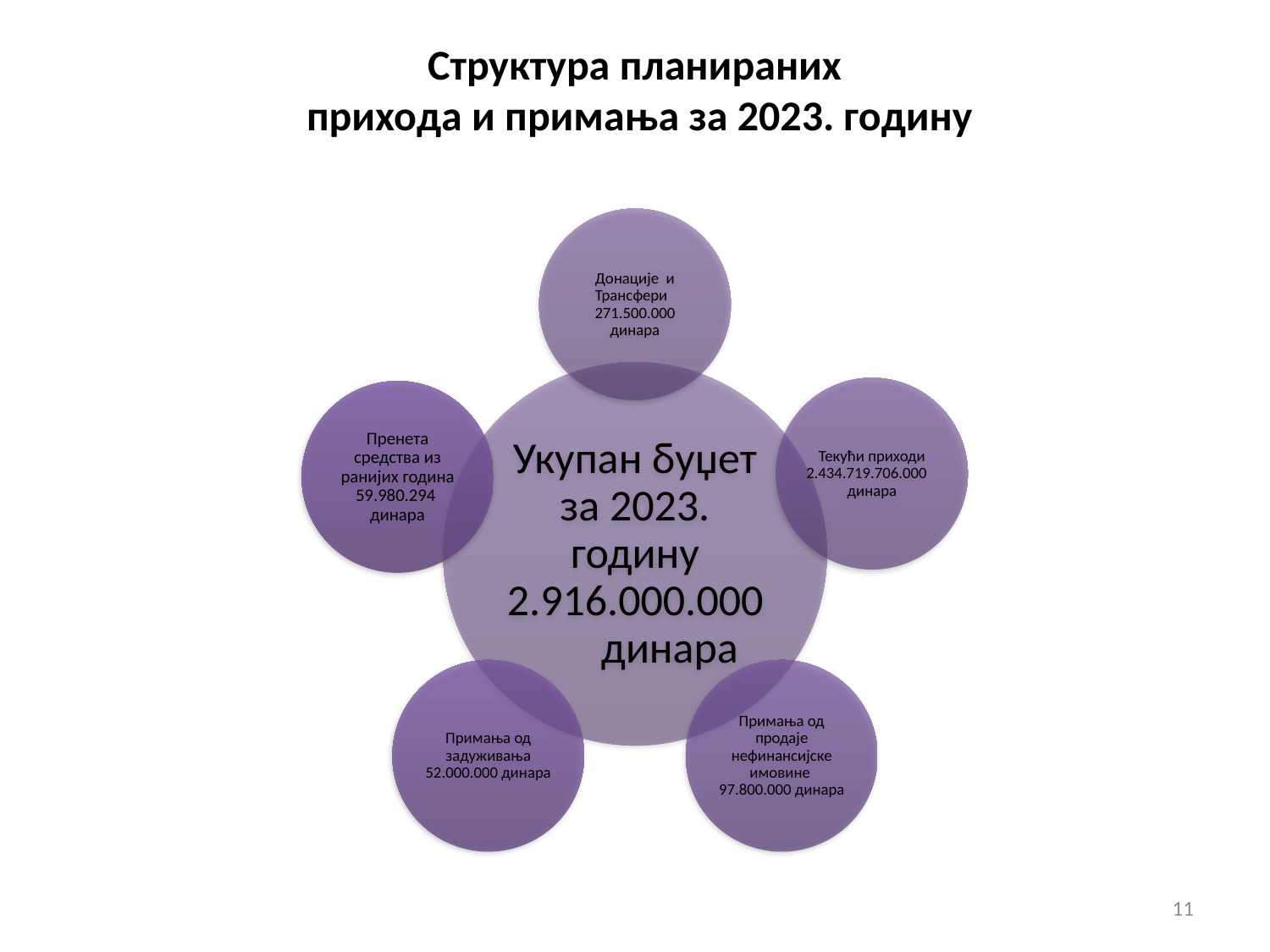

# Структура планираних прихода и примања за 2023. годину
Укупан буџет за 2023. годину 2.916.000.000        динара
Донације  и Трансфери   271.500.000 динара
Текући приходи 2.434.719.706.000    динара
Примања од продаје нефинансијске имовине  97.800.000 динара
Примања од задуживања 52.000.000 динара
Пренета средства из ранијих година 59.980.294  динара
11